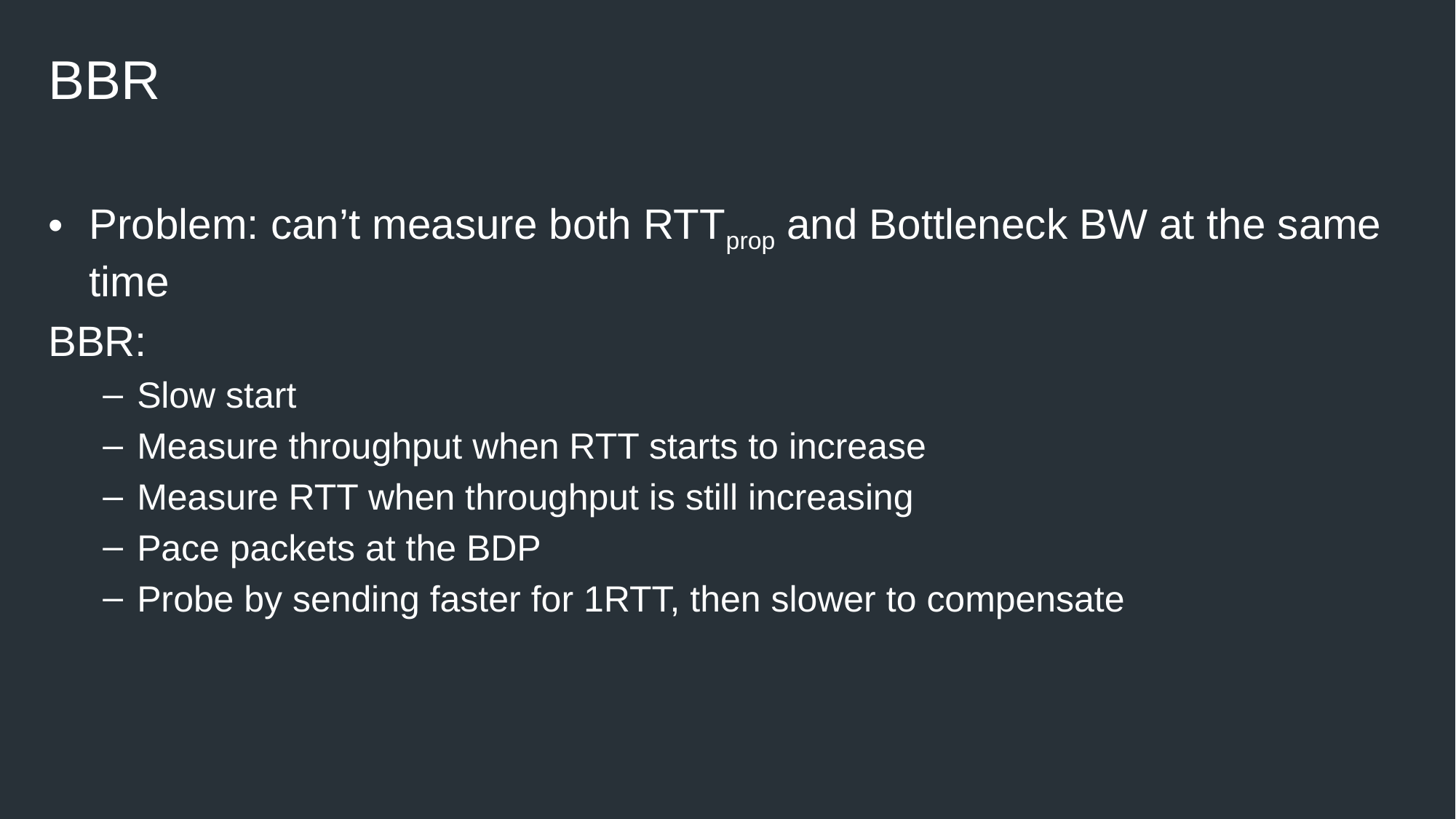

# BBR
Problem: can’t measure both RTTprop and Bottleneck BW at the same time
BBR:
Slow start
Measure throughput when RTT starts to increase
Measure RTT when throughput is still increasing
Pace packets at the BDP
Probe by sending faster for 1RTT, then slower to compensate